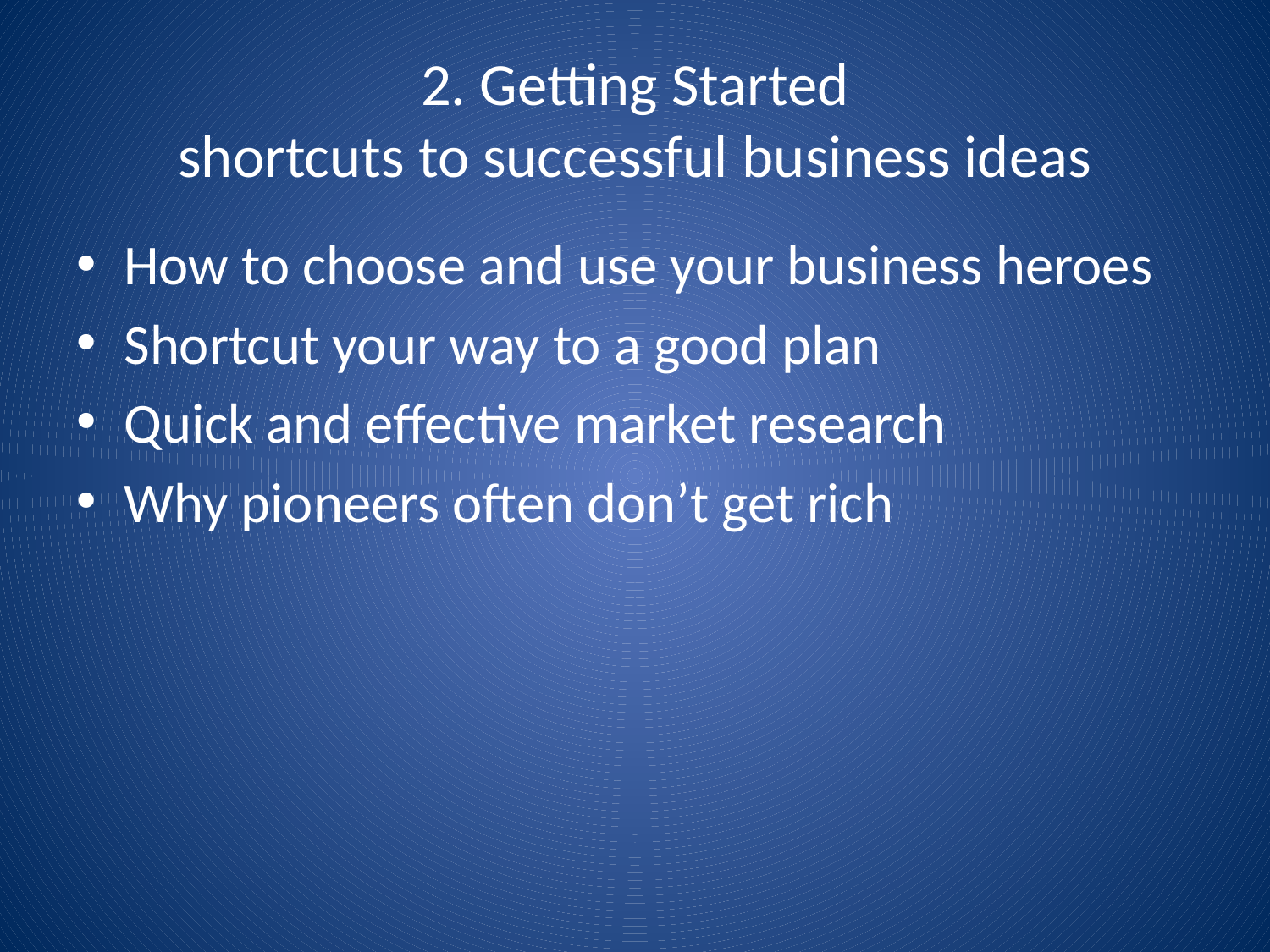

# 2. Getting Started shortcuts to successful business ideas
How to choose and use your business heroes
Shortcut your way to a good plan
Quick and effective market research
Why pioneers often don’t get rich